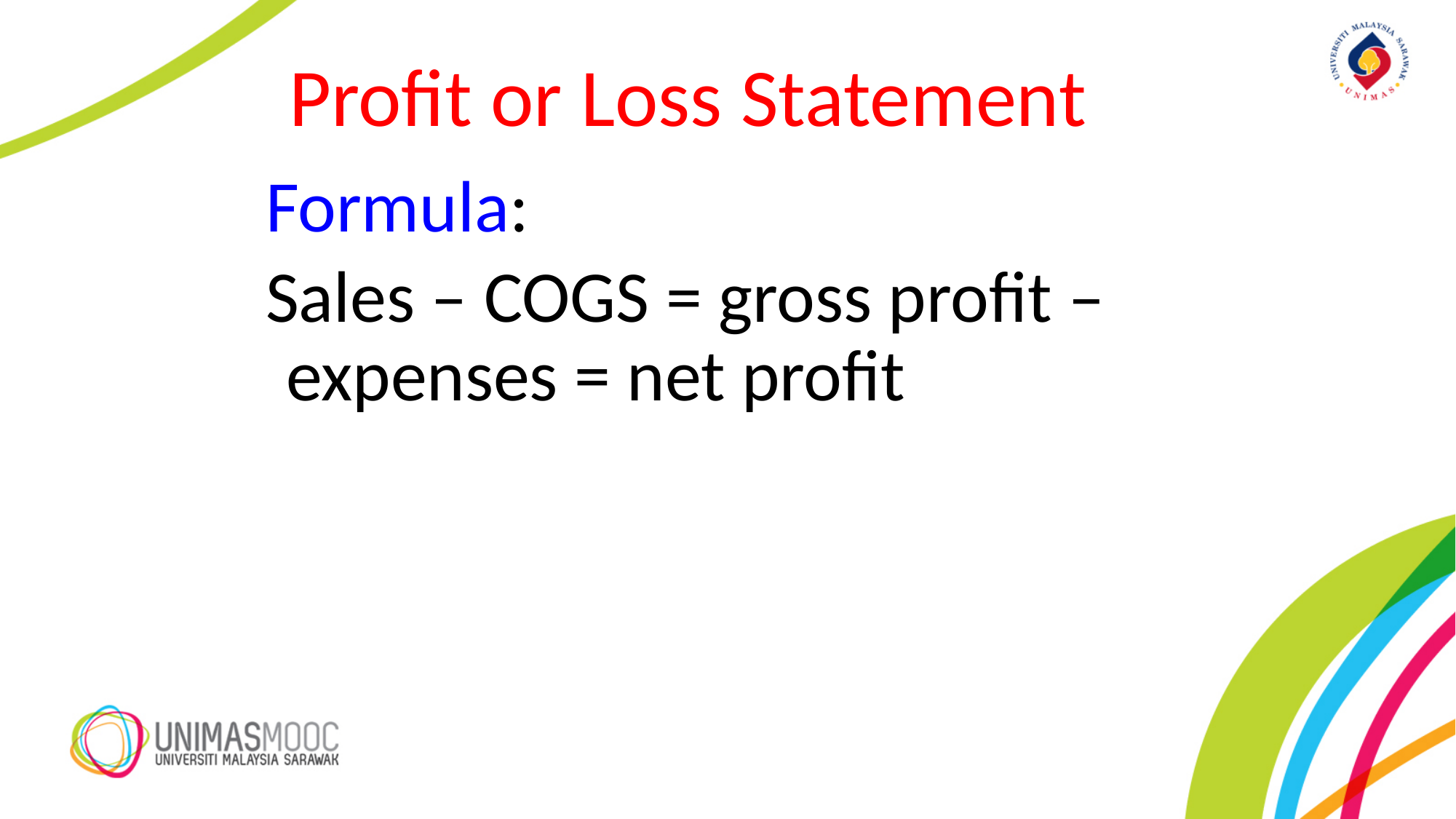

Profit or Loss Statement
Formula:
Sales – COGS = gross profit – expenses = net profit